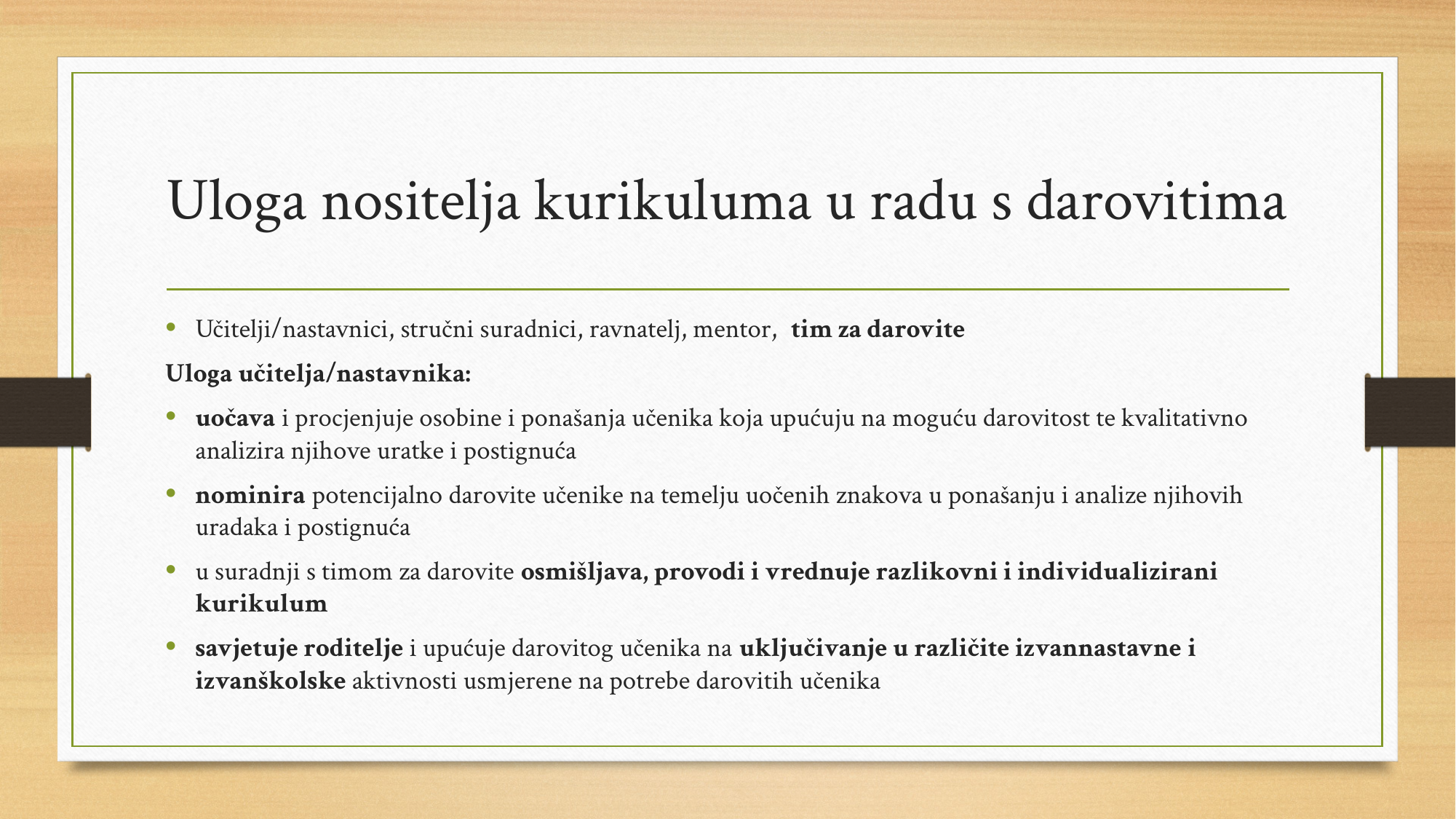

# Uloga nositelja kurikuluma u radu s darovitima
Učitelji/nastavnici, stručni suradnici, ravnatelj, mentor,  tim za darovite
Uloga učitelja/nastavnika:
uočava i procjenjuje osobine i ponašanja učenika koja upućuju na moguću darovitost te kvalitativno analizira njihove uratke i postignuća
nominira potencijalno darovite učenike na temelju uočenih znakova u ponašanju i analize njihovih uradaka i postignuća
u suradnji s timom za darovite osmišljava, provodi i vrednuje razlikovni i individualizirani kurikulum
savjetuje roditelje i upućuje darovitog učenika na uključivanje u različite izvannastavne i izvanškolske aktivnosti usmjerene na potrebe darovitih učenika